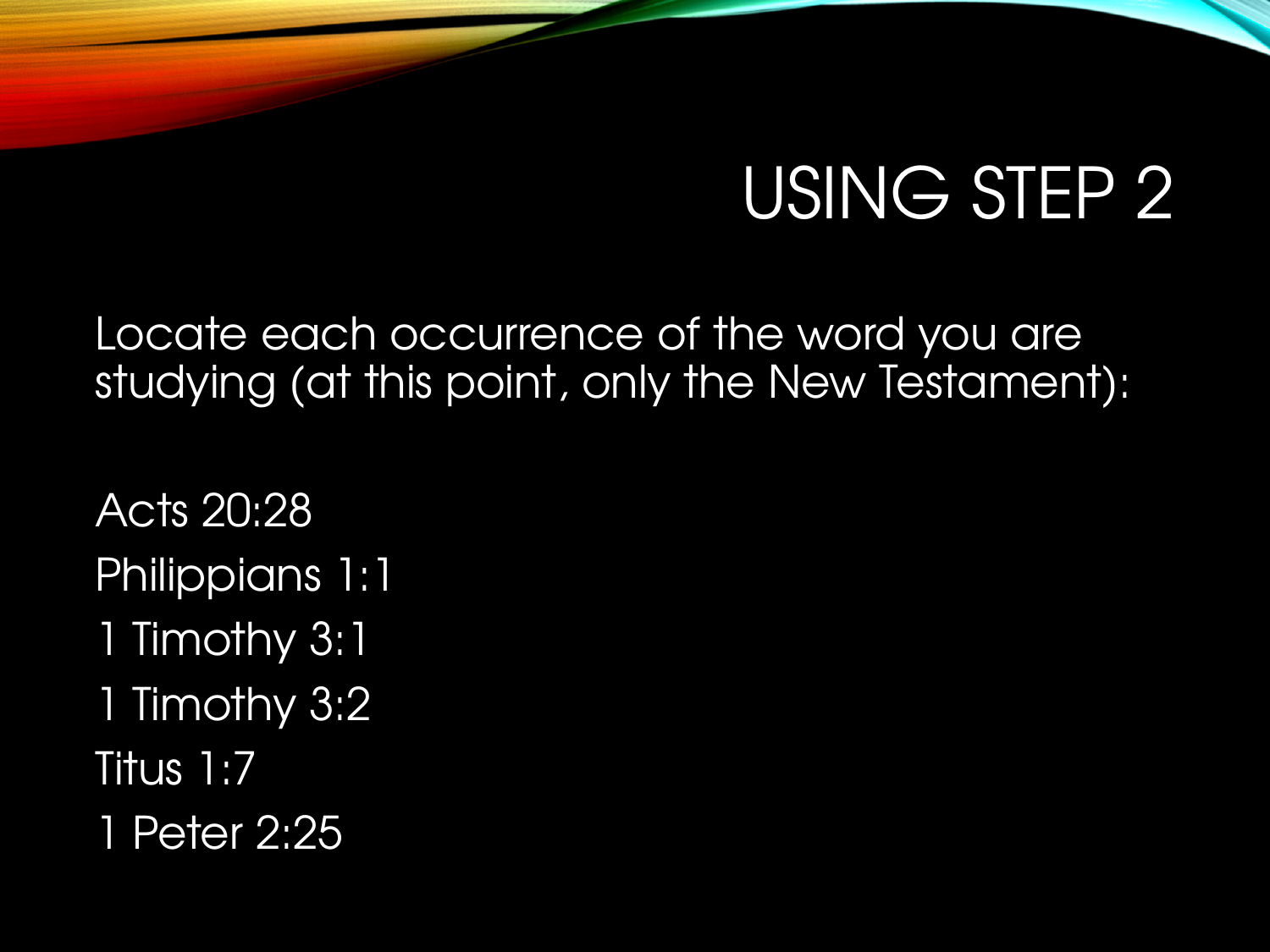

# Using step 2
Locate each occurrence of the word you are studying (at this point, only the New Testament):

Acts 20:28
Philippians 1:1
1 Timothy 3:1
1 Timothy 3:2
Titus 1:7
1 Peter 2:25